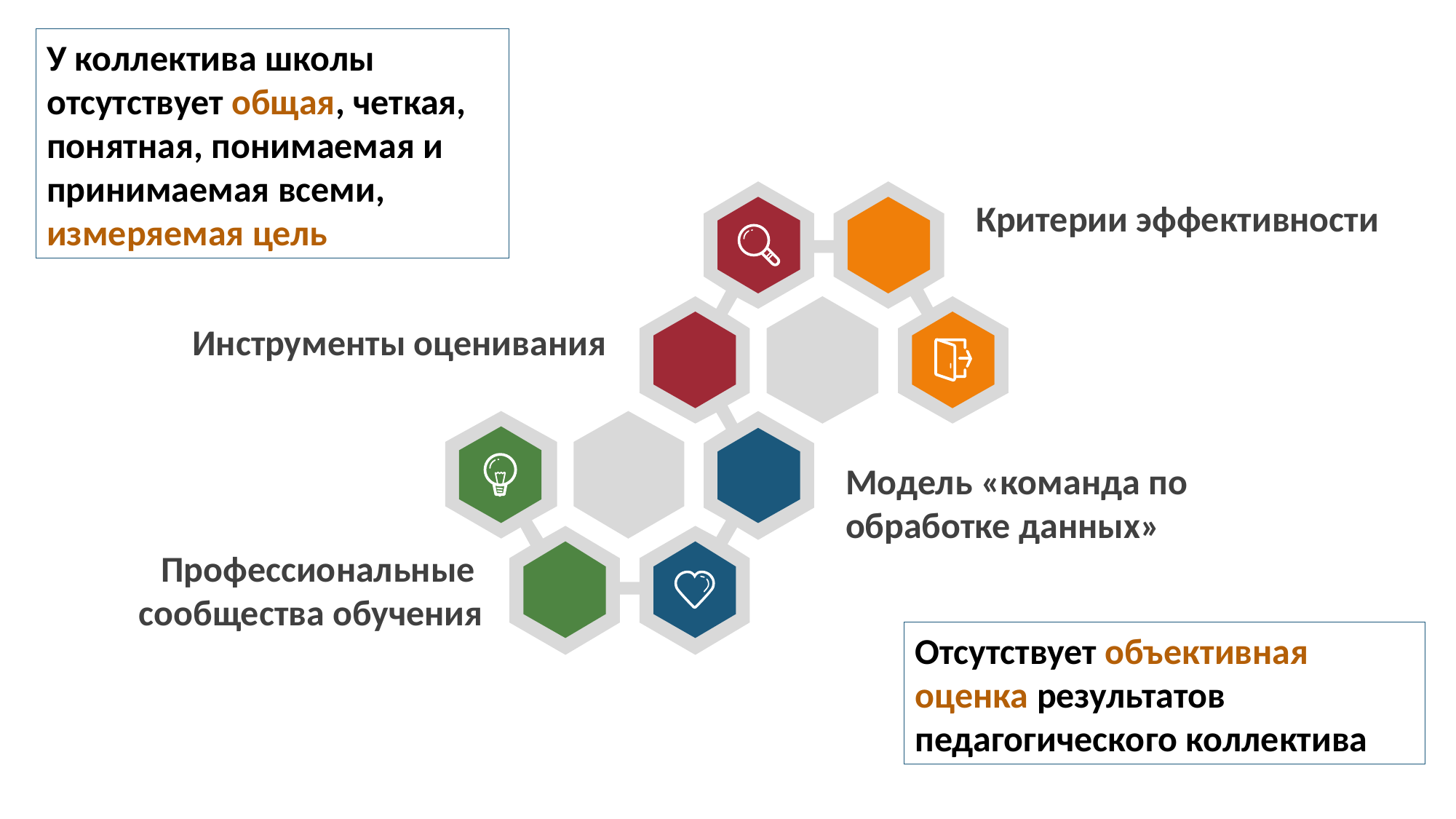

У коллектива школы отсутствует общая, четкая, понятная, понимаемая и принимаемая всеми, измеряемая цель

Критерии эффективности

Инструменты оценивания

Модель «команда по
обработке данных»
Профессиональные
сообщества обучения

Отсутствует объективная оценка результатов педагогического коллектива